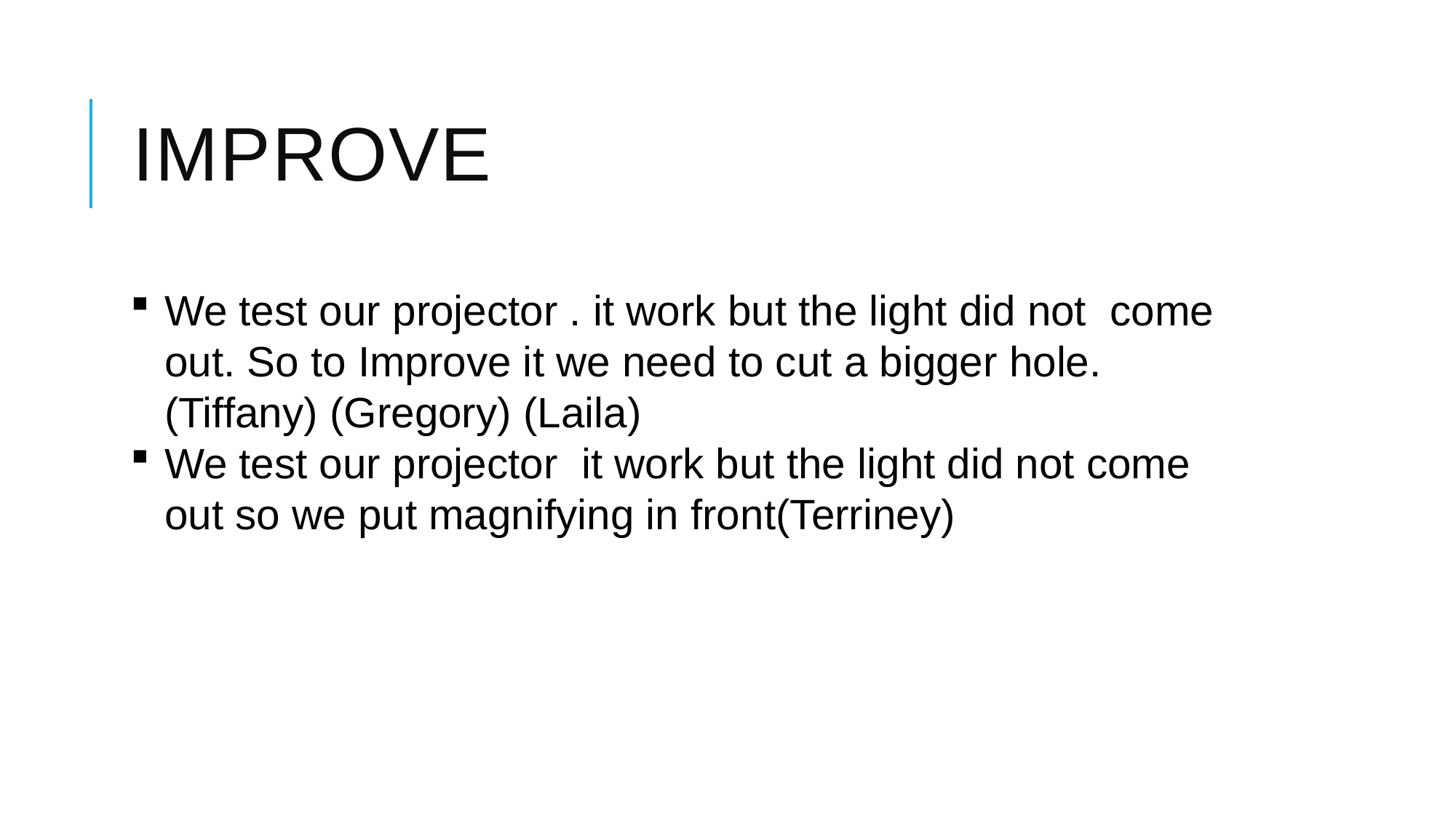

# Improve
We test our projector . it work but the light did not  come out. So to Improve it we need to cut a bigger hole.(Tiffany) (Gregory) (Laila)
We test our projector  it work but the light did not come out so we put magnifying in front(Terriney)